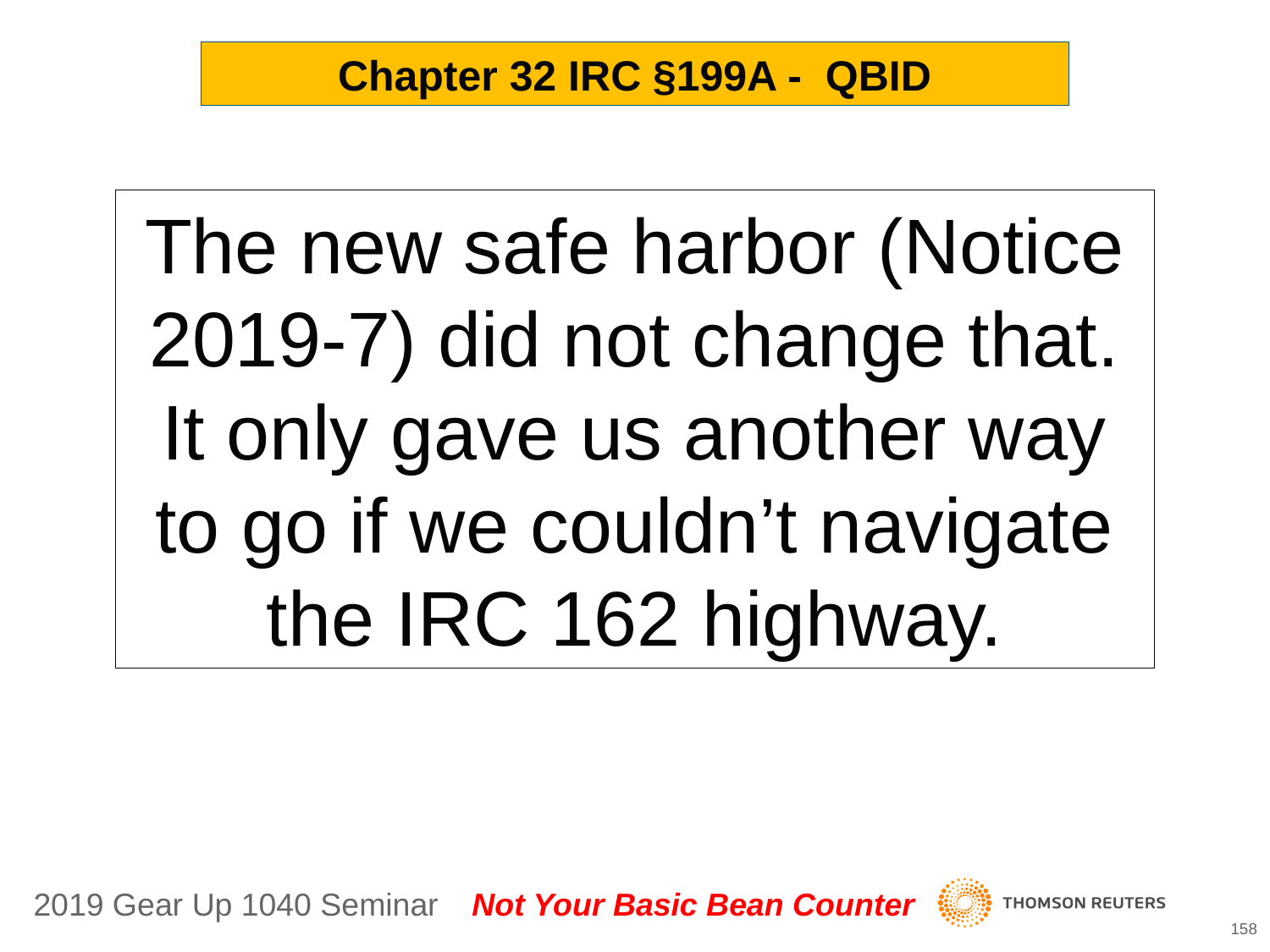

Chapter 32 IRC §199A -  QBID
The new safe harbor (Notice 2019-7) did not change that. It only gave us another way to go if we couldn’t navigate the IRC 162 highway.
158